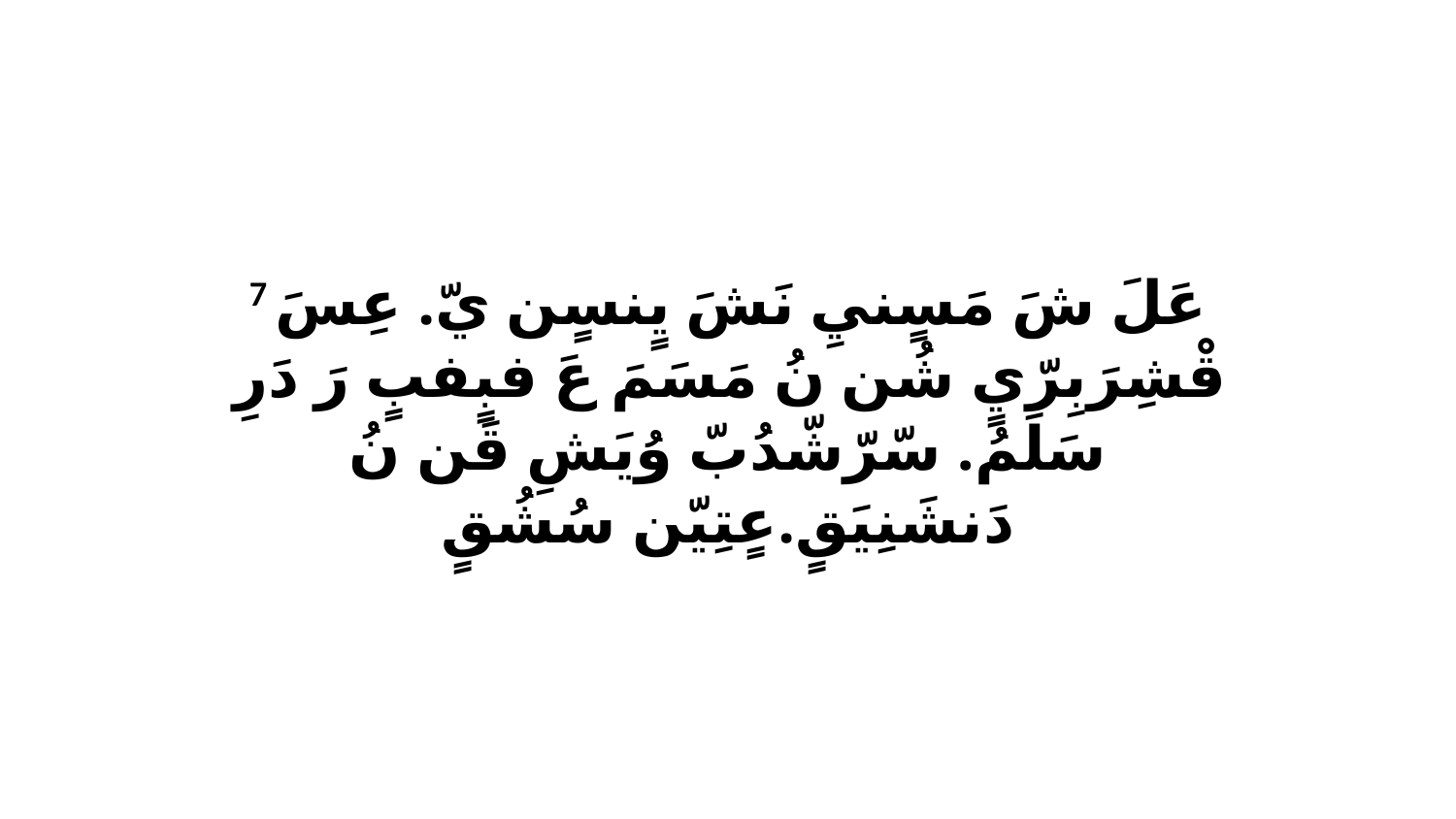

7 عَلَ شَ مَسٍنيِ نَشَ يٍنسٍن يّ. عِسَ قْشِرَبِرّيٍ شُن نُ مَسَمَ عَ فبٍفبٍ رَ دَرِ سَلَمُ. سّرّشّدُبّ وُيَشِ قَن نُ دَنشَنِيَقٍ.عٍتِيّن سُشُقٍ